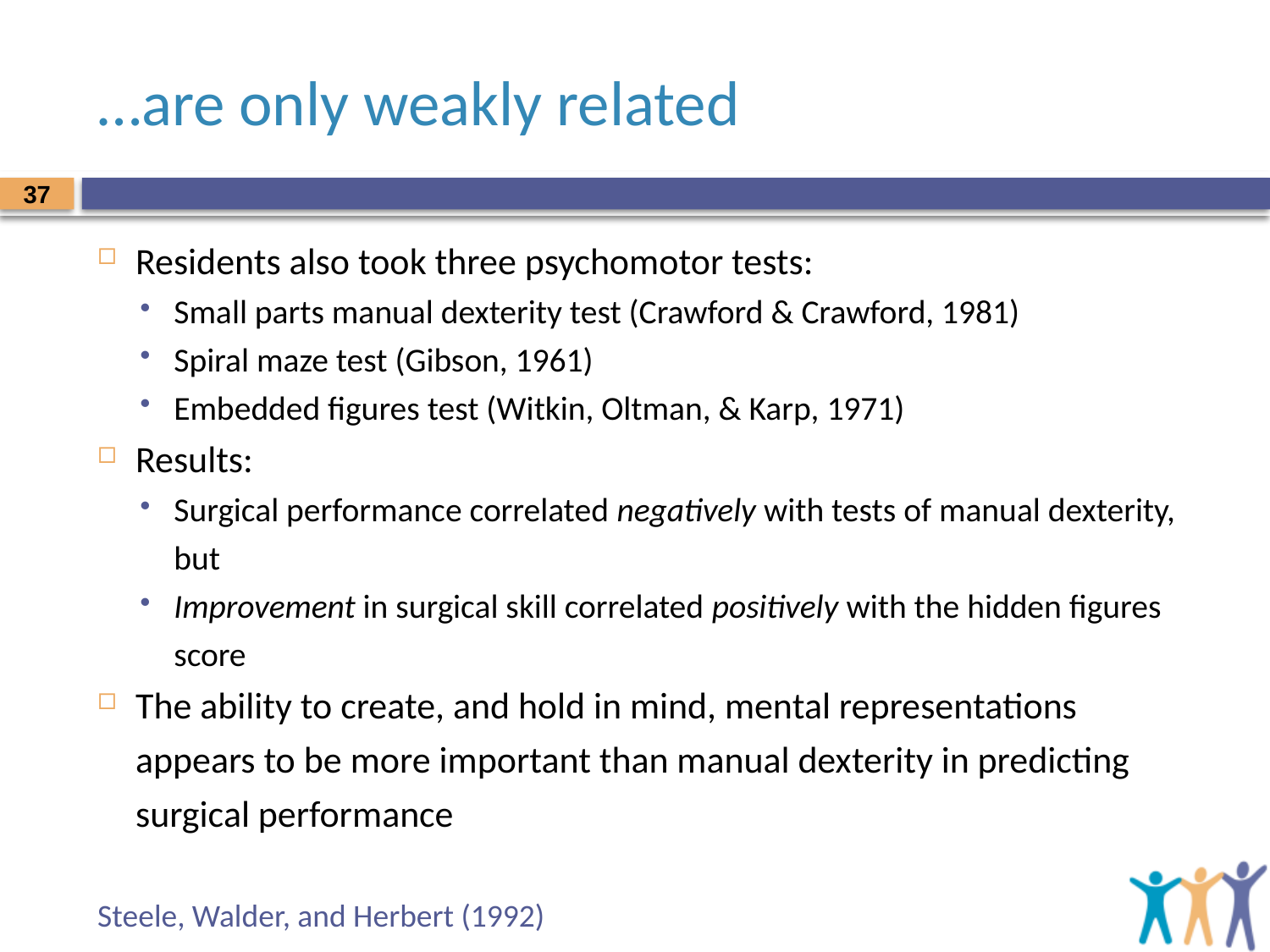

# …are only weakly related
37
Residents also took three psychomotor tests:
Small parts manual dexterity test (Crawford & Crawford, 1981)
Spiral maze test (Gibson, 1961)
Embedded figures test (Witkin, Oltman, & Karp, 1971)
Results:
Surgical performance correlated negatively with tests of manual dexterity, but
Improvement in surgical skill correlated positively with the hidden figures score
The ability to create, and hold in mind, mental representations appears to be more important than manual dexterity in predicting surgical performance
Steele, Walder, and Herbert (1992)